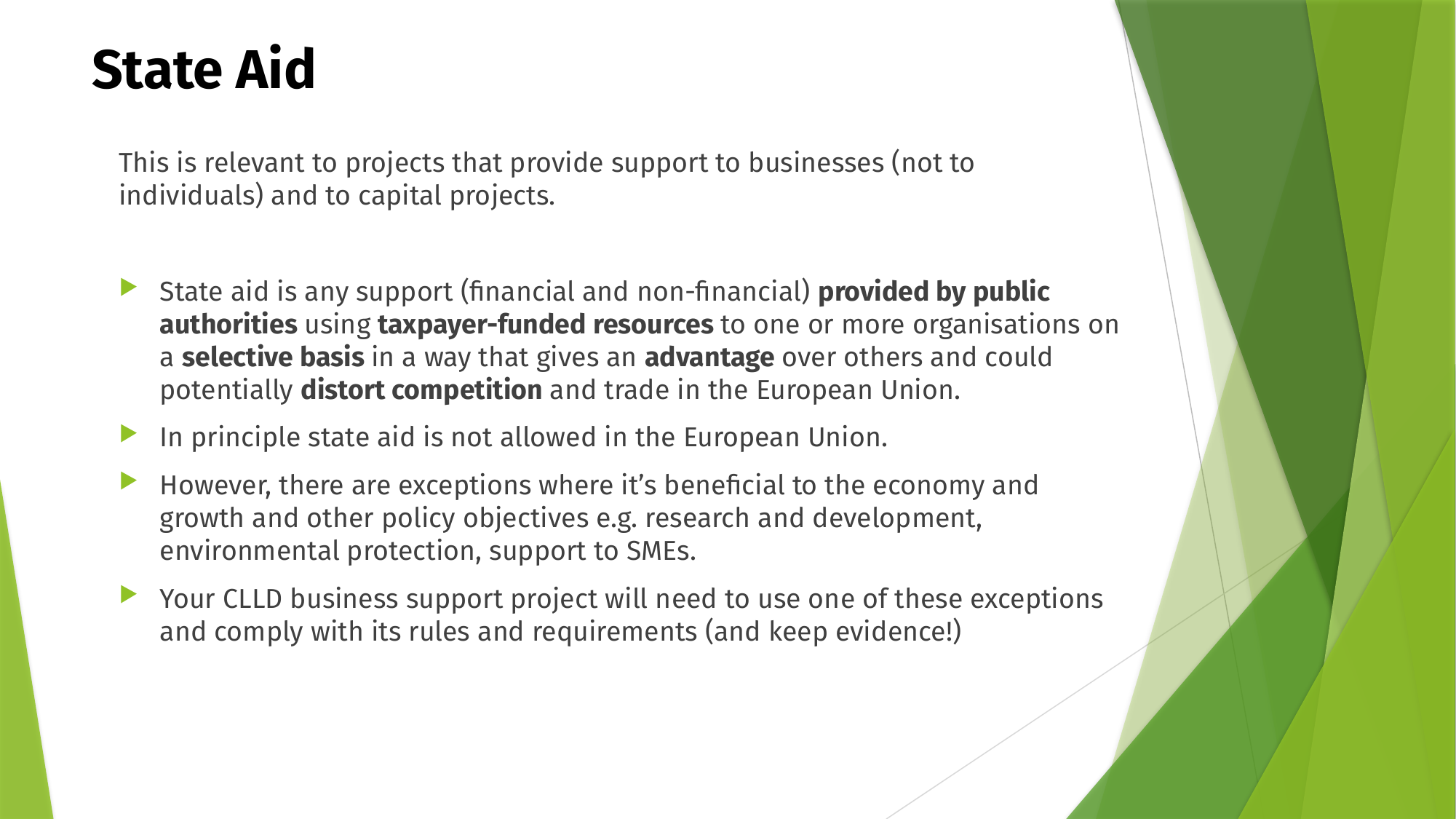

# State Aid
This is relevant to projects that provide support to businesses (not to individuals) and to capital projects.

State aid is any support (financial and non-financial) provided by public authorities using taxpayer-funded resources to one or more organisations on a selective basis in a way that gives an advantage over others and could potentially distort competition and trade in the European Union.
In principle state aid is not allowed in the European Union.
However, there are exceptions where it’s beneficial to the economy and growth and other policy objectives e.g. research and development, environmental protection, support to SMEs.
Your CLLD business support project will need to use one of these exceptions and comply with its rules and requirements (and keep evidence!)